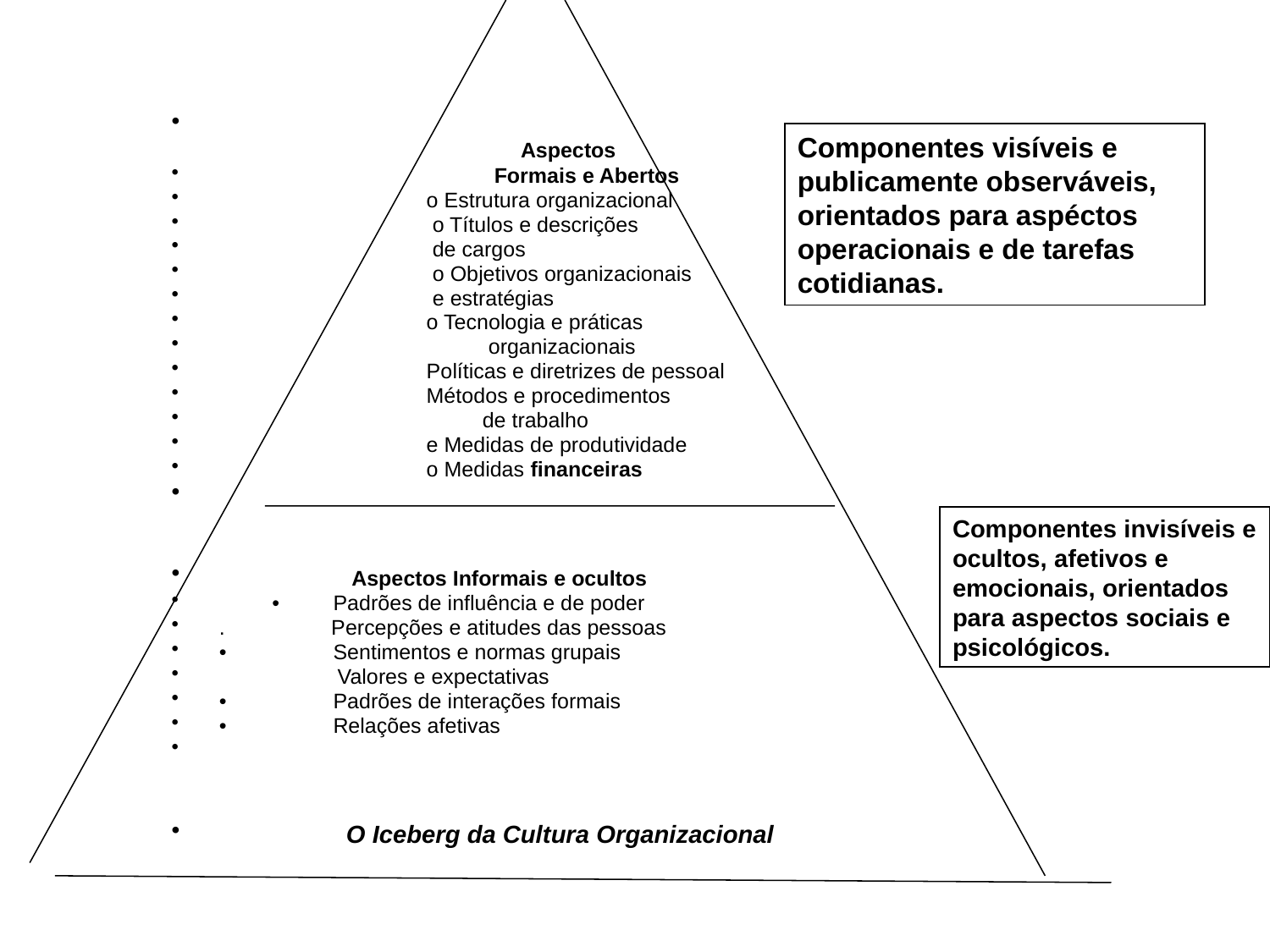

Aspectos
             	                         Formais e Abertos
                                   o Estrutura organizacional
                                    o Títulos e descrições
                                    de cargos
                                    o Objetivos organizacionais
                                    e estratégias
                                   o Tecnologia e práticas
	                        organizacionais
                                   Políticas e diretrizes de pessoal
                                   Métodos e procedimentos
	                       de trabalho
                                   e Medidas de produtividade
                                   o Medidas financeiras

                   Aspectos Informais e ocultos
         •         Padrões de influência e de poder
.                  Percepções e atitudes das pessoas
•                  Sentimentos e normas grupais
                    Valores e expectativas
•                  Padrões de interações formais
•                  Relações afetivas

	O Iceberg da Cultura Organizacional
Componentes visíveis e publicamente observáveis, orientados para aspéctos operacionais e de tarefas cotidianas.

Componentes invisíveis e ocultos, afetivos e emocionais, orientados para aspectos sociais e  psicológicos.